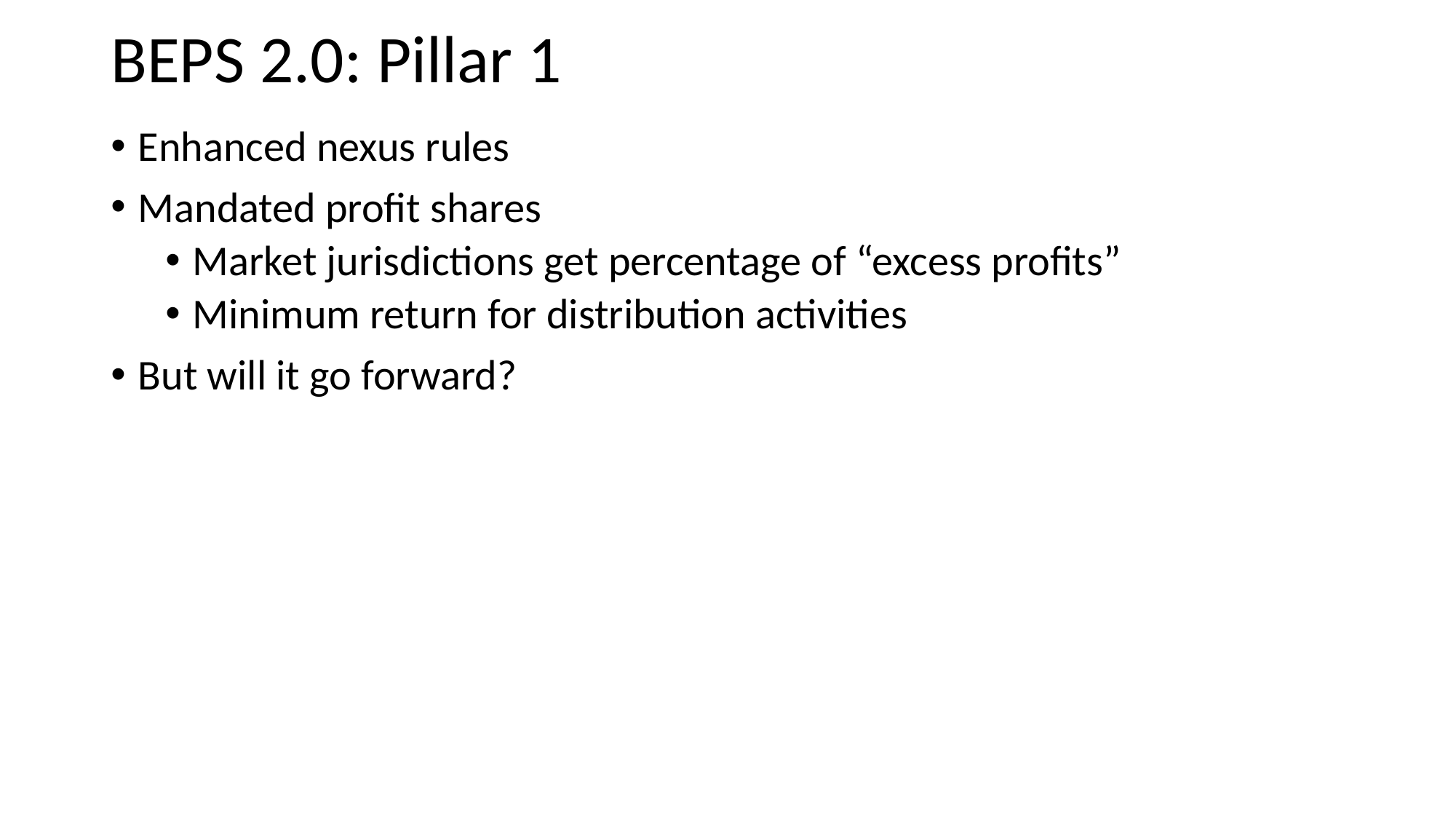

# BEPS 2.0: Pillar 1
Enhanced nexus rules
Mandated profit shares
Market jurisdictions get percentage of “excess profits”
Minimum return for distribution activities
But will it go forward?